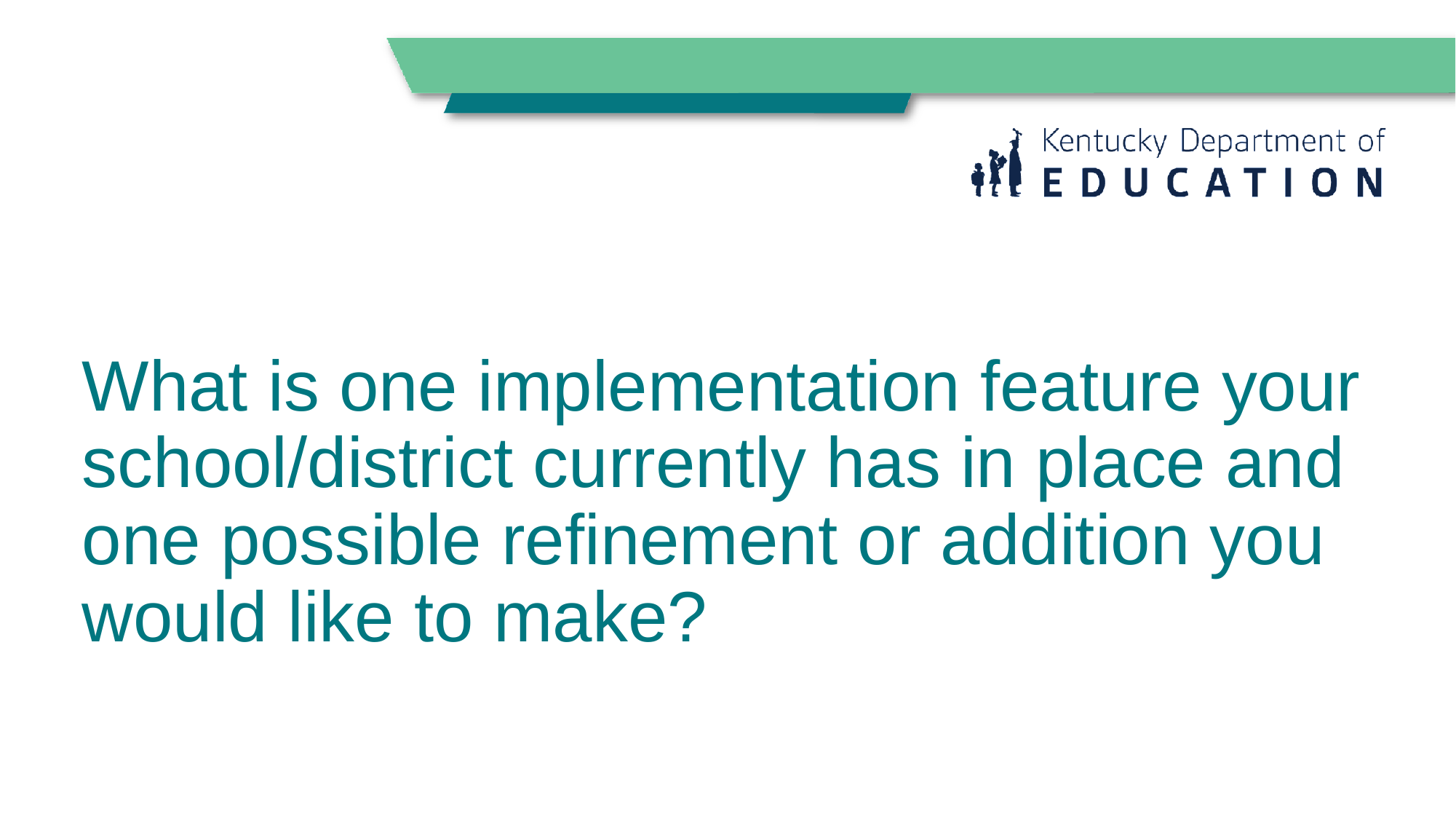

# What is one implementation feature your school/district currently has in place and one possible refinement or addition you would like to make?